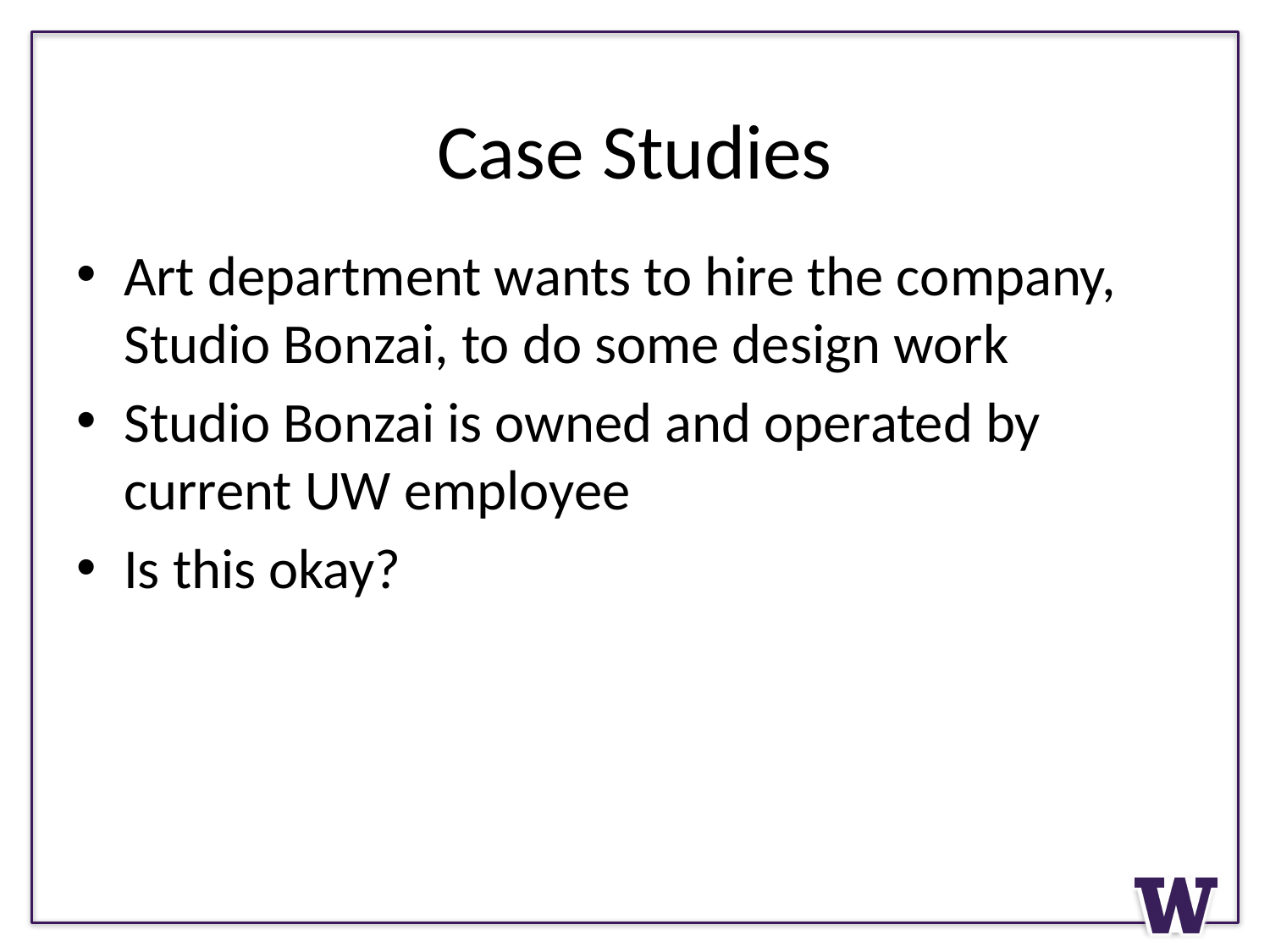

# Case Studies
Art department wants to hire the company, Studio Bonzai, to do some design work
Studio Bonzai is owned and operated by current UW employee
Is this okay?